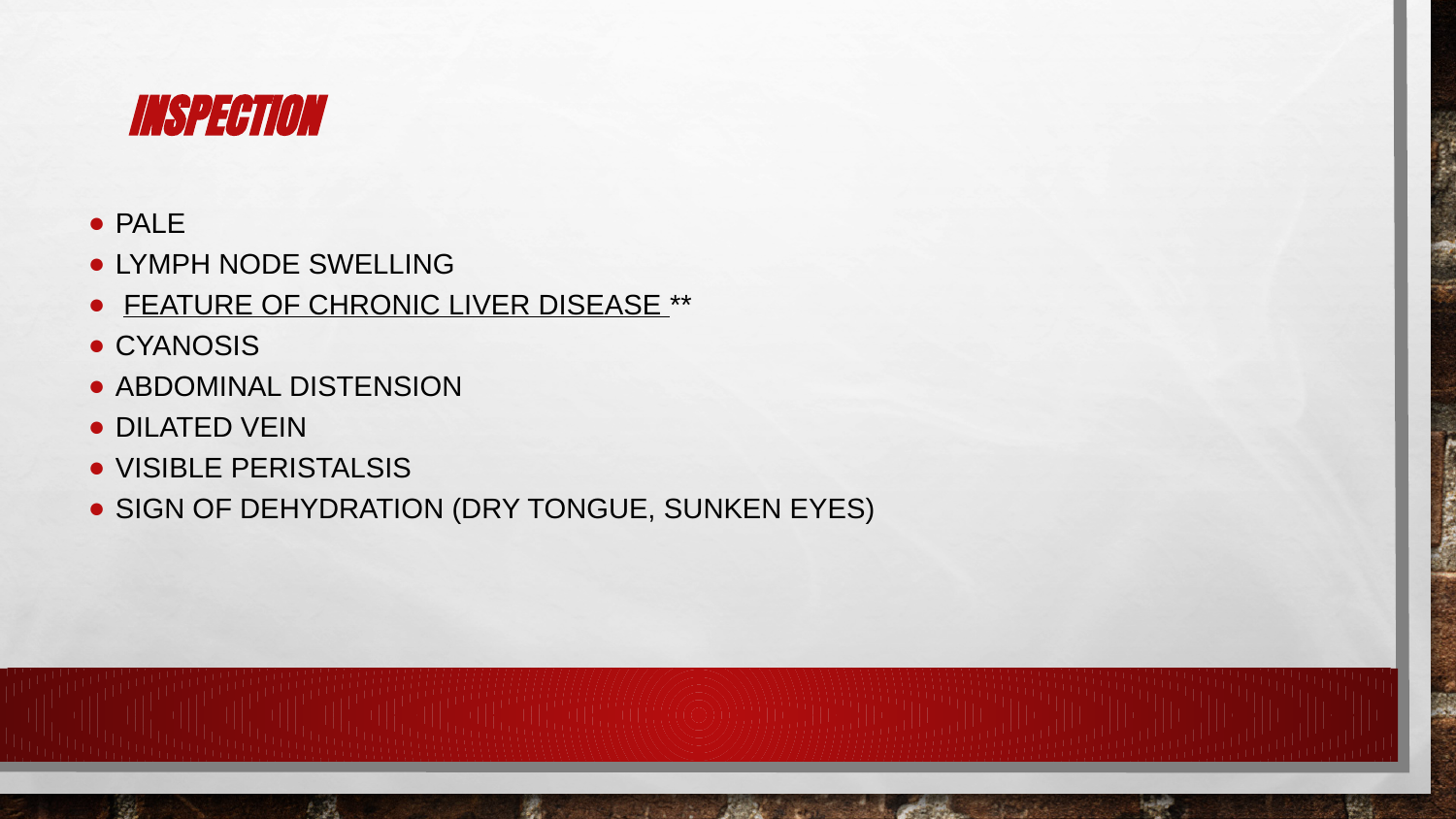

# Inspection
Pale
Lymph node swelling
 Feature of chronic liver disease **
Cyanosis
Abdominal distension
Dilated vein
Visible peristalsis
Sign of dehydration (dry tongue, sunken eyes)